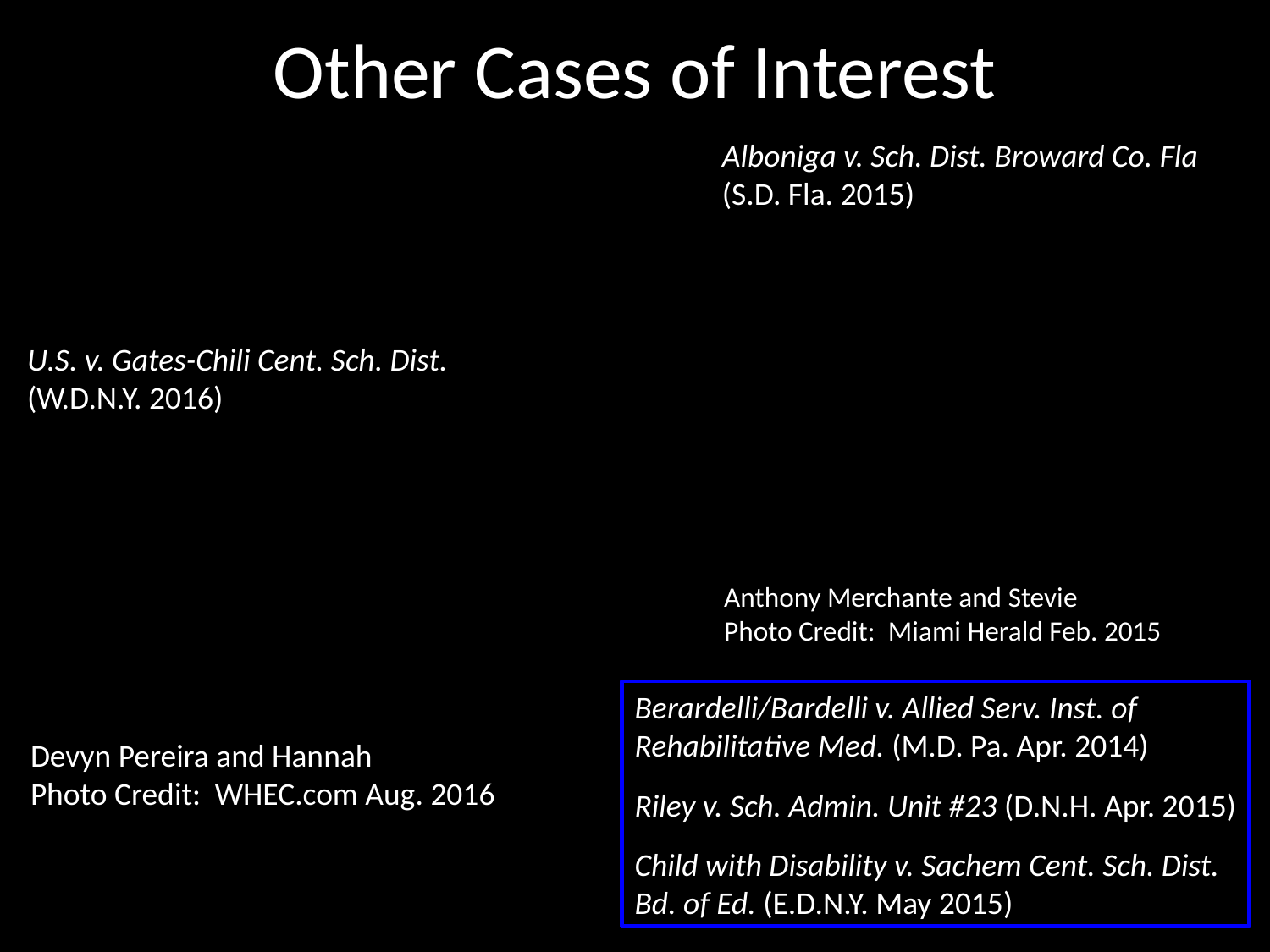

# Other Cases of Interest
Alboniga v. Sch. Dist. Broward Co. Fla
(S.D. Fla. 2015)

U.S. v. Gates-Chili Cent. Sch. Dist.
(W.D.N.Y. 2016)
Anthony Merchante and Stevie
Photo Credit:  Miami Herald Feb. 2015
Berardelli/Bardelli v. Allied Serv. Inst. of
Rehabilitative Med. (M.D. Pa. Apr. 2014)
Riley v. Sch. Admin. Unit #23 (D.N.H. Apr. 2015)

Child with Disability v. Sachem Cent. Sch. Dist.
Bd. of Ed. (E.D.N.Y. May 2015)
Devyn Pereira and Hannah
Photo Credit:  WHEC.com Aug. 2016